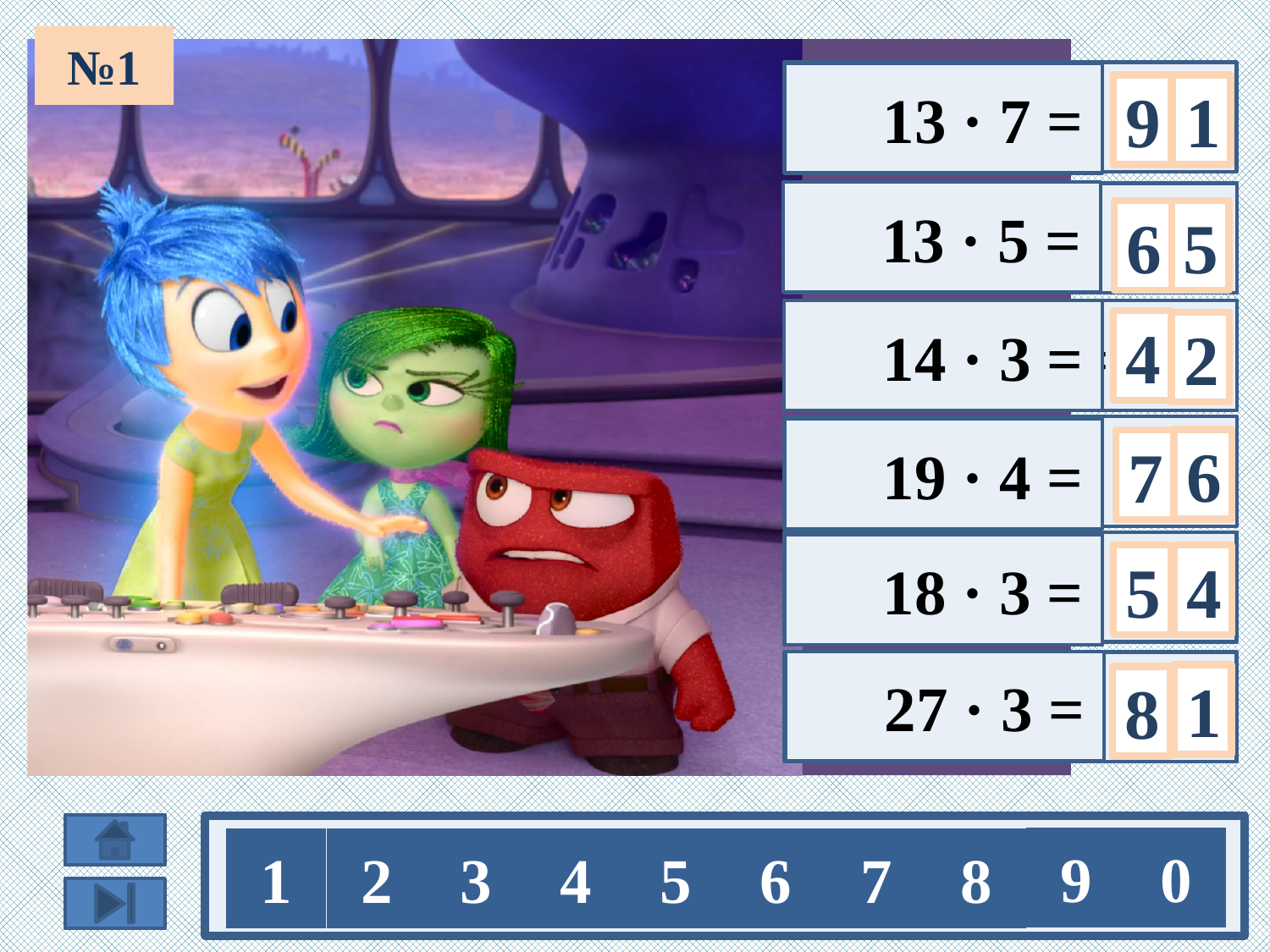

№1
     13 · 7 =
(10+3) · 7 =
9
1
     13 · 5 =
(10+3) · 5 =
6
5
     14 · 3 =
4
(10+4) · 3 =
2
     19 · 4 =
(20–1) · 4 =
6
7
     18 · 3 =
(20–2) · 3 =
5
4
     27 · 3 =
(30–3) · 3 =
1
8

9
0
1
2
3
4
5
6
7
8